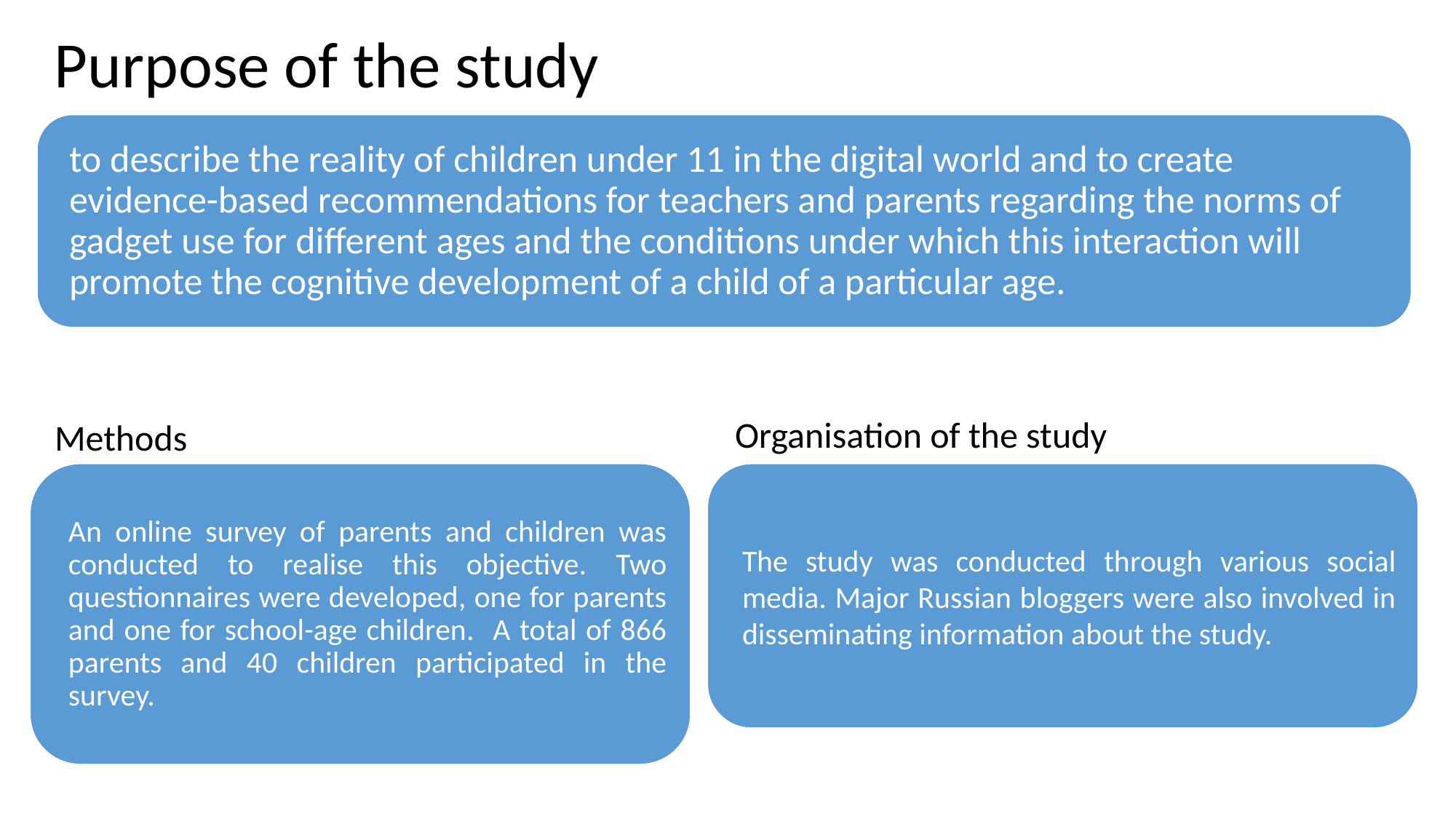

Purpose of the study
to describe the reality of children under 11 in the digital world and to create evidence-based recommendations for teachers and parents regarding the norms of gadget use for different ages and the conditions under which this interaction will promote the cognitive development of a child of a particular age.

Organisation of the study

Methods

The study was conducted through various social media. Major Russian bloggers were also involved in disseminating information about the study.
An online survey of parents and children was conducted to realise this objective. Two questionnaires were developed, one for parents and one for school-age children.  A total of 866 parents and 40 children participated in the survey.